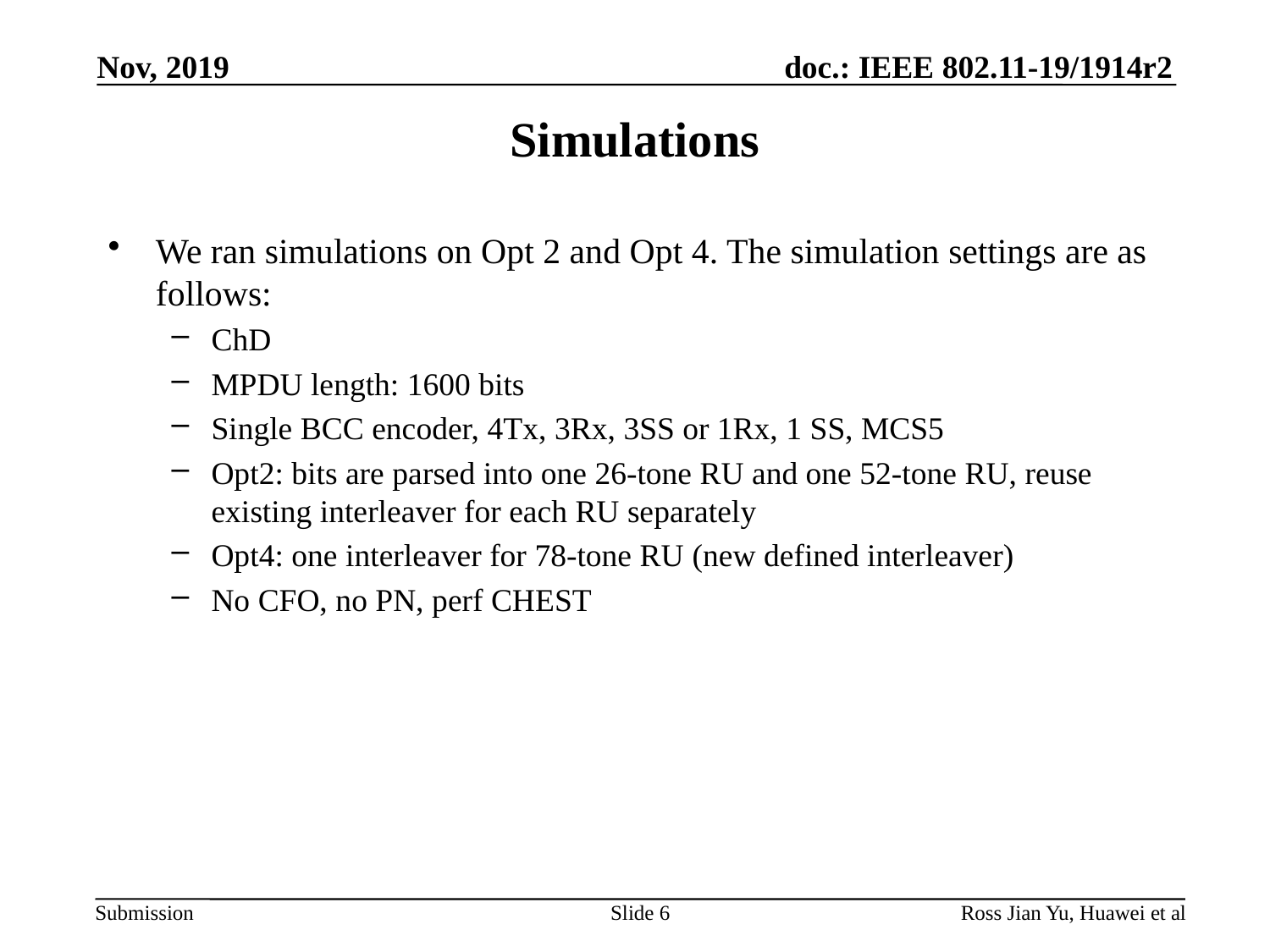

Nov, 2019
# Simulations
We ran simulations on Opt 2 and Opt 4. The simulation settings are as follows:
ChD
MPDU length: 1600 bits
Single BCC encoder, 4Tx, 3Rx, 3SS or 1Rx, 1 SS, MCS5
Opt2: bits are parsed into one 26-tone RU and one 52-tone RU, reuse existing interleaver for each RU separately
Opt4: one interleaver for 78-tone RU (new defined interleaver)
No CFO, no PN, perf CHEST
Slide 6
Ross Jian Yu, Huawei et al